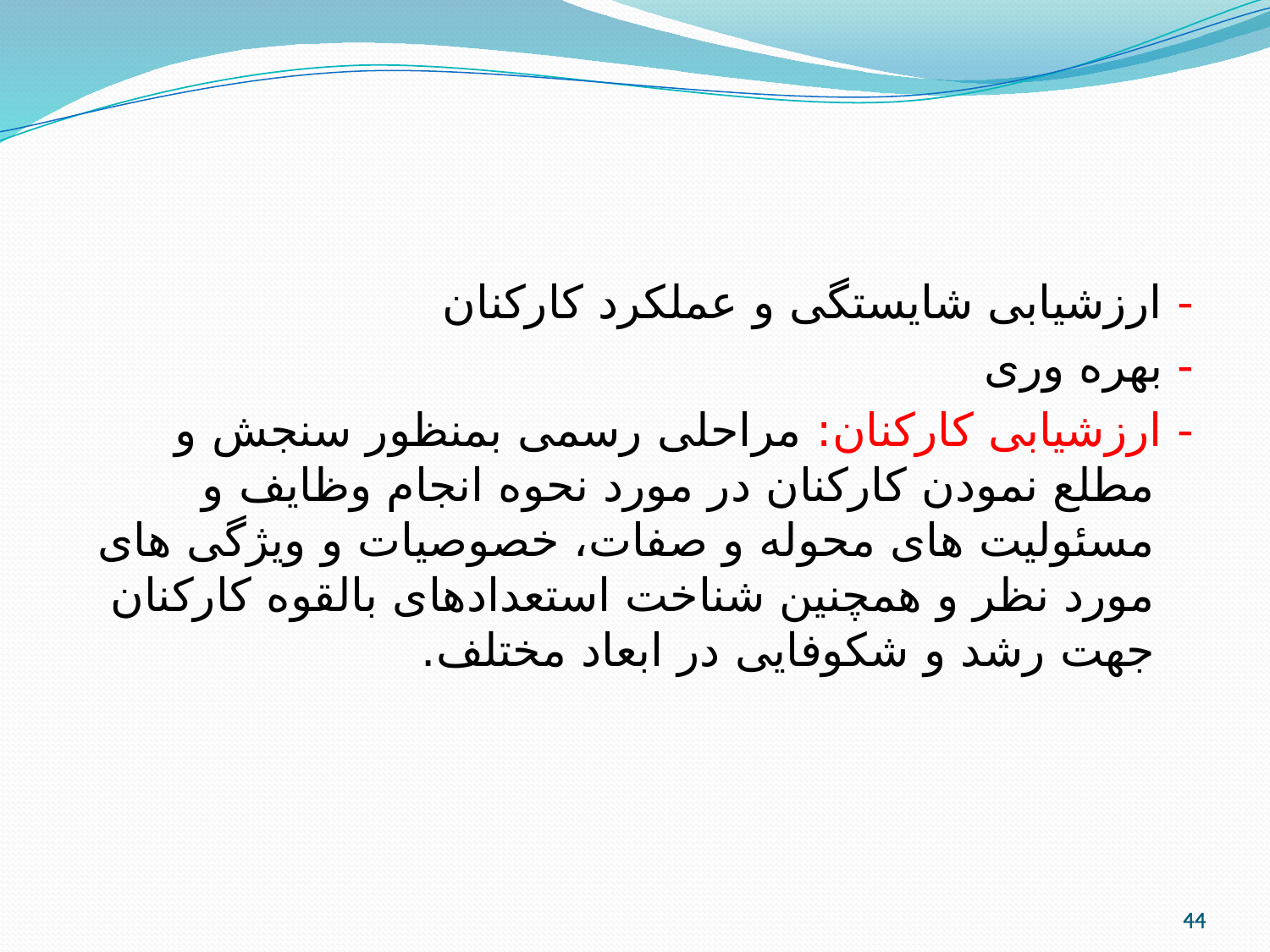

- ارزشیابی شایستگی و عملکرد کارکنان
- بهره وری
- ارزشیابی کارکنان: مراحلی رسمی بمنظور سنجش و مطلع نمودن کارکنان در مورد نحوه انجام وظایف و مسئولیت های محوله و صفات، خصوصیات و ویژگی های مورد نظر و همچنین شناخت استعدادهای بالقوه کارکنان جهت رشد و شکوفایی در ابعاد مختلف.

44